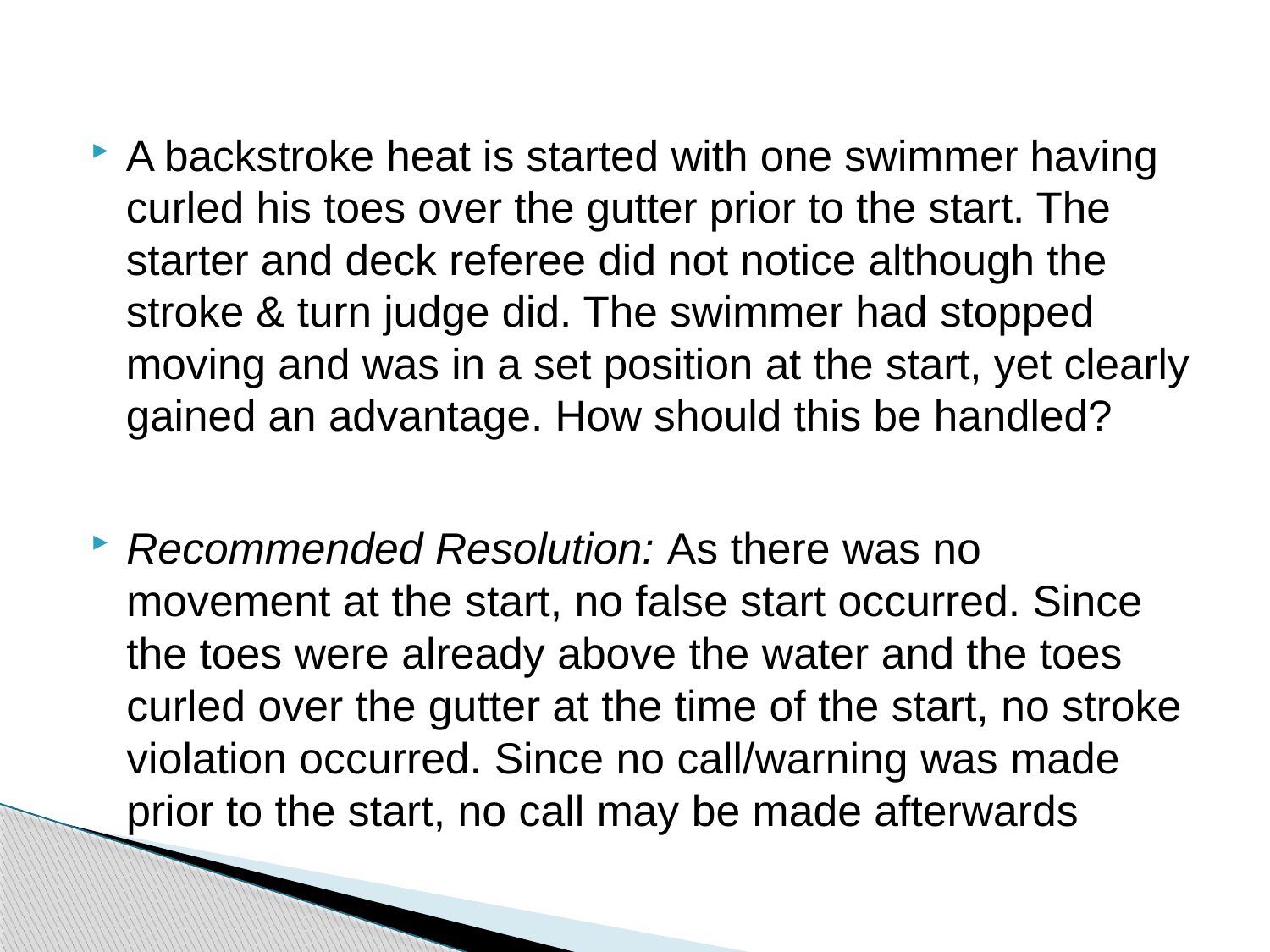

A backstroke heat is started with one swimmer having curled his toes over the gutter prior to the start. The starter and deck referee did not notice although the stroke & turn judge did. The swimmer had stopped moving and was in a set position at the start, yet clearly gained an advantage. How should this be handled?

Recommended Resolution: As there was no movement at the start, no false start occurred. Since the toes were already above the water and the toes curled over the gutter at the time of the start, no stroke violation occurred. Since no call/warning was made prior to the start, no call may be made afterwards